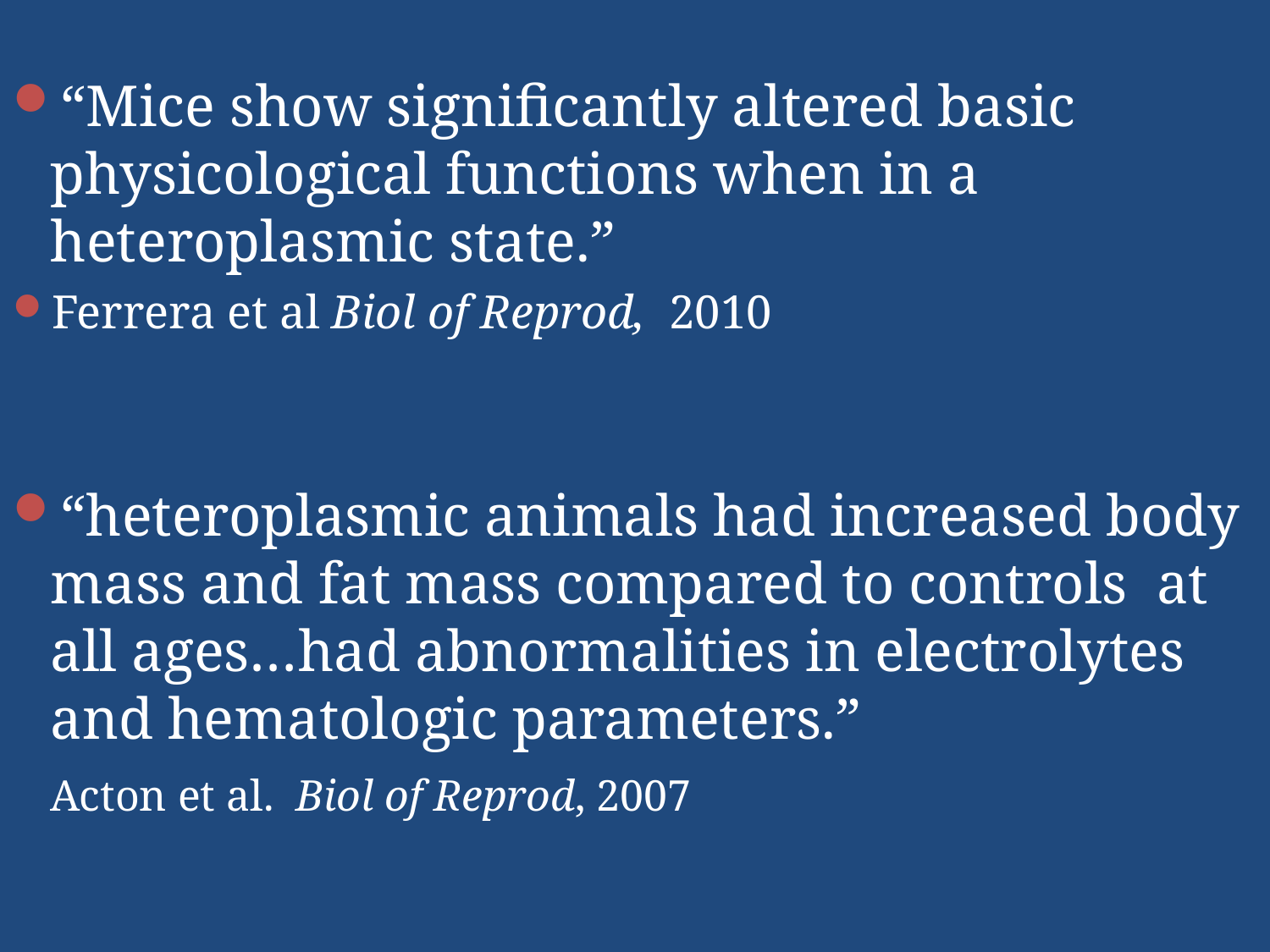

“Mice show significantly altered basic physicological functions when in a heteroplasmic state.”
Ferrera et al Biol of Reprod,  2010

“heteroplasmic animals had increased body mass and fat mass compared to controls  at all ages…had abnormalities in electrolytes and hematologic parameters.”
	Acton et al.  Biol of Reprod, 2007